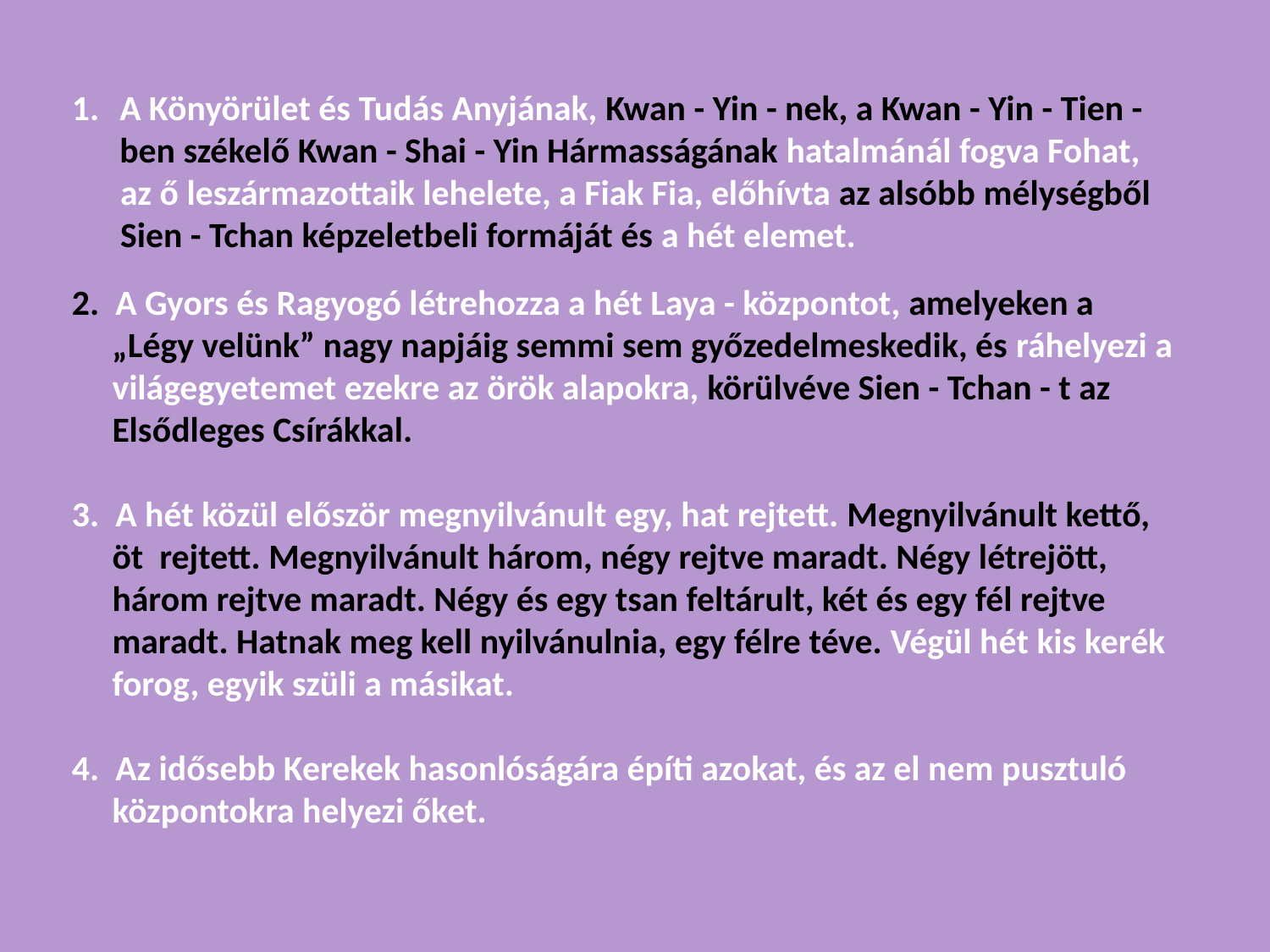

A Könyörület és Tudás Anyjának, Kwan - Yin - nek, a Kwan - Yin - Tien -ben székelő Kwan - Shai - Yin Hármasságának hatalmánál fogva Fohat,
      az ő leszármazottaik lehelete, a Fiak Fia, előhívta az alsóbb mélységből
      Sien - Tchan képzeletbeli formáját és a hét elemet.

2.  A Gyors és Ragyogó létrehozza a hét Laya - központot, amelyeken a
     „Légy velünk” nagy napjáig semmi sem győzedelmeskedik, és ráhelyezi a
     világegyetemet ezekre az örök alapokra, körülvéve Sien - Tchan - t az
     Elsődleges Csírákkal.

3.  A hét közül először megnyilvánult egy, hat rejtett. Megnyilvánult kettő,
     öt  rejtett. Megnyilvánult három, négy rejtve maradt. Négy létrejött,
     három rejtve maradt. Négy és egy tsan feltárult, két és egy fél rejtve
     maradt. Hatnak meg kell nyilvánulnia, egy félre téve. Végül hét kis kerék
     forog, egyik szüli a másikat.

4.  Az idősebb Kerekek hasonlóságára építi azokat, és az el nem pusztuló
     központokra helyezi őket.